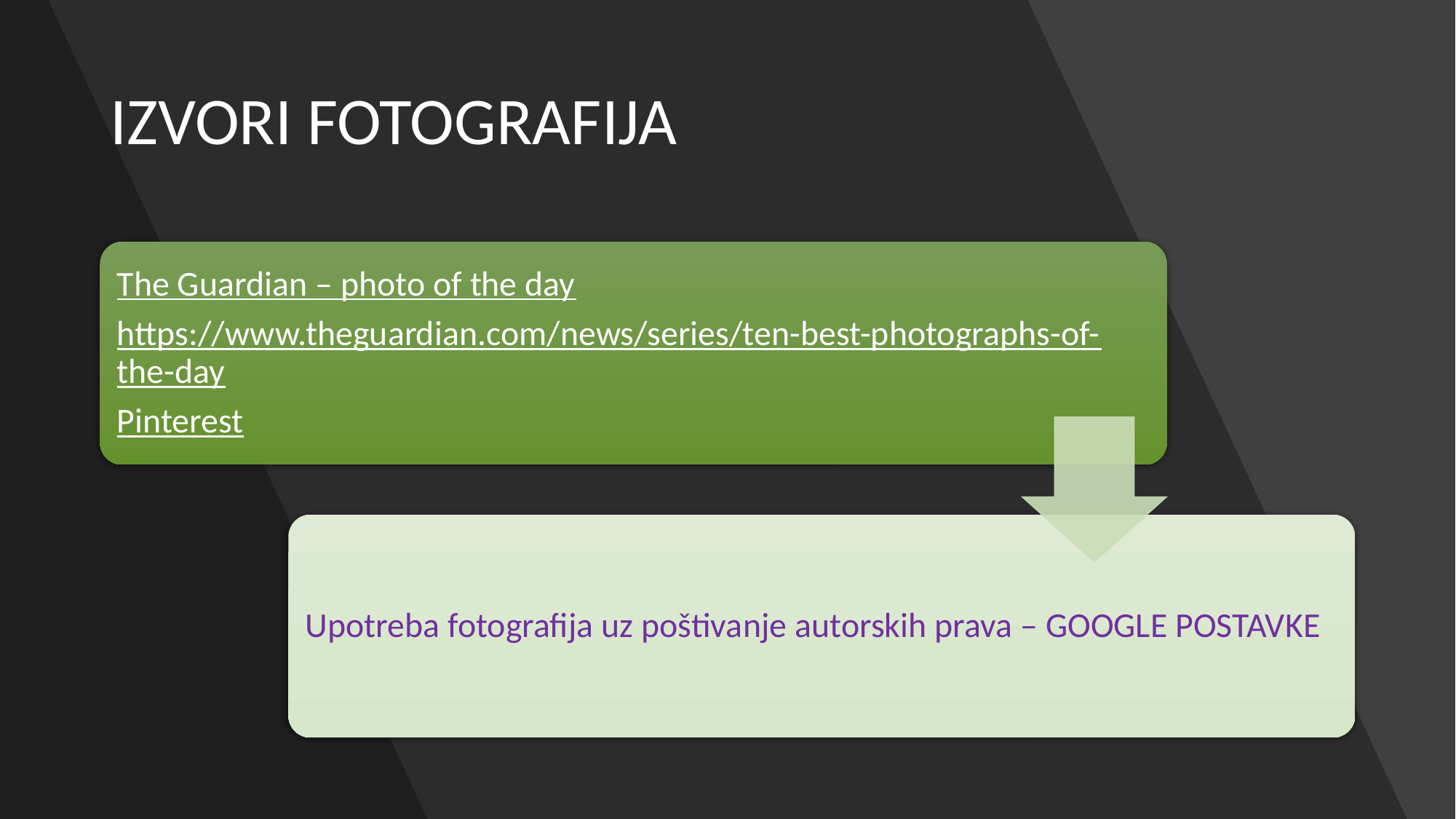

# IZVORI FOTOGRAFIJA
The Guardian – photo of the day
https://www.theguardian.com/news/series/ten-best-photographs-of-the-day
Pinterest
Upotreba fotografija uz poštivanje autorskih prava – GOOGLE POSTAVKE